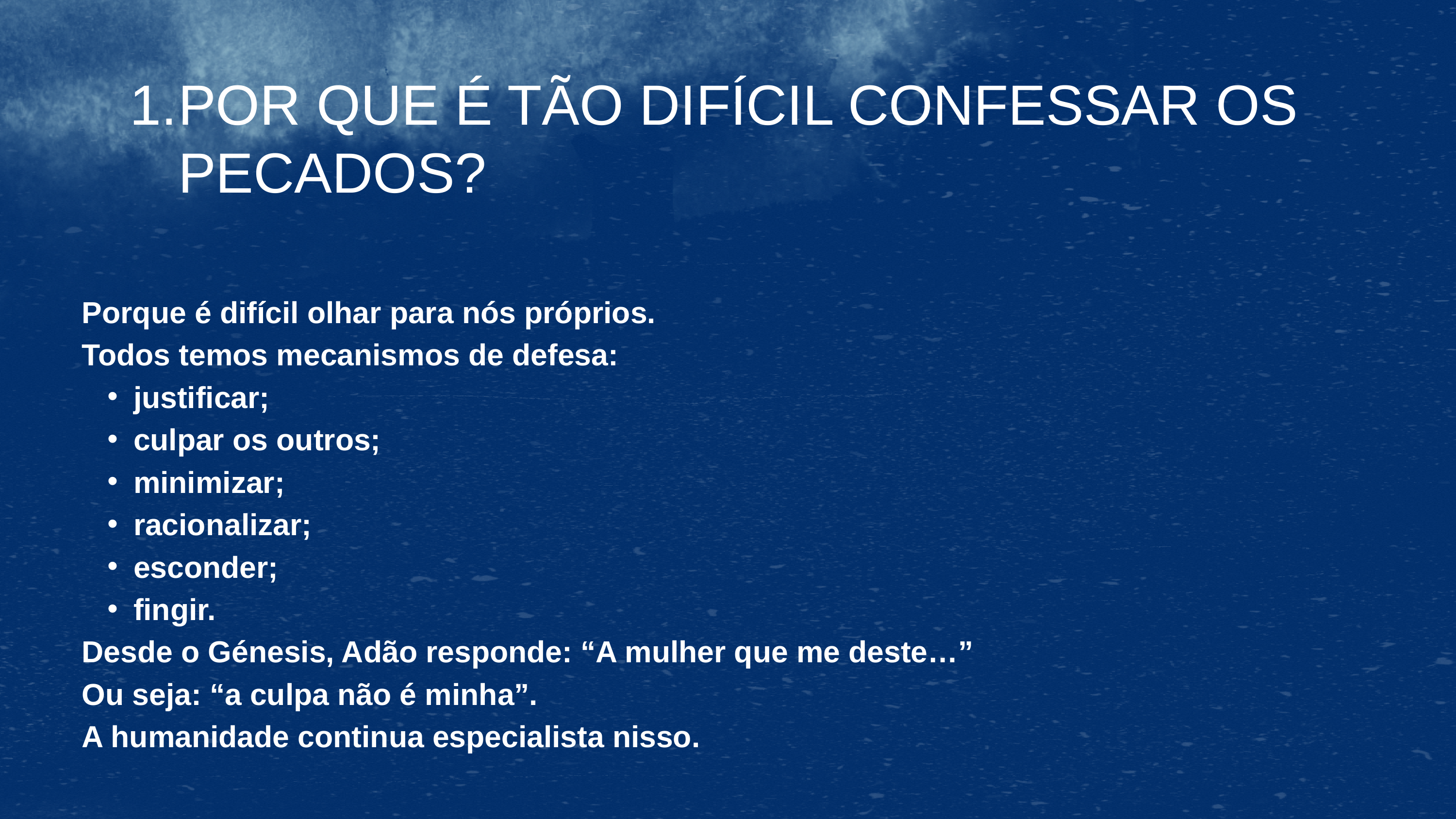

POR QUE É TÃO DIFÍCIL CONFESSAR OS PECADOS?
Porque é difícil olhar para nós próprios.
Todos temos mecanismos de defesa:
justificar;
culpar os outros;
minimizar;
racionalizar;
esconder;
fingir.
Desde o Génesis, Adão responde: “A mulher que me deste…”
Ou seja: “a culpa não é minha”.
A humanidade continua especialista nisso.